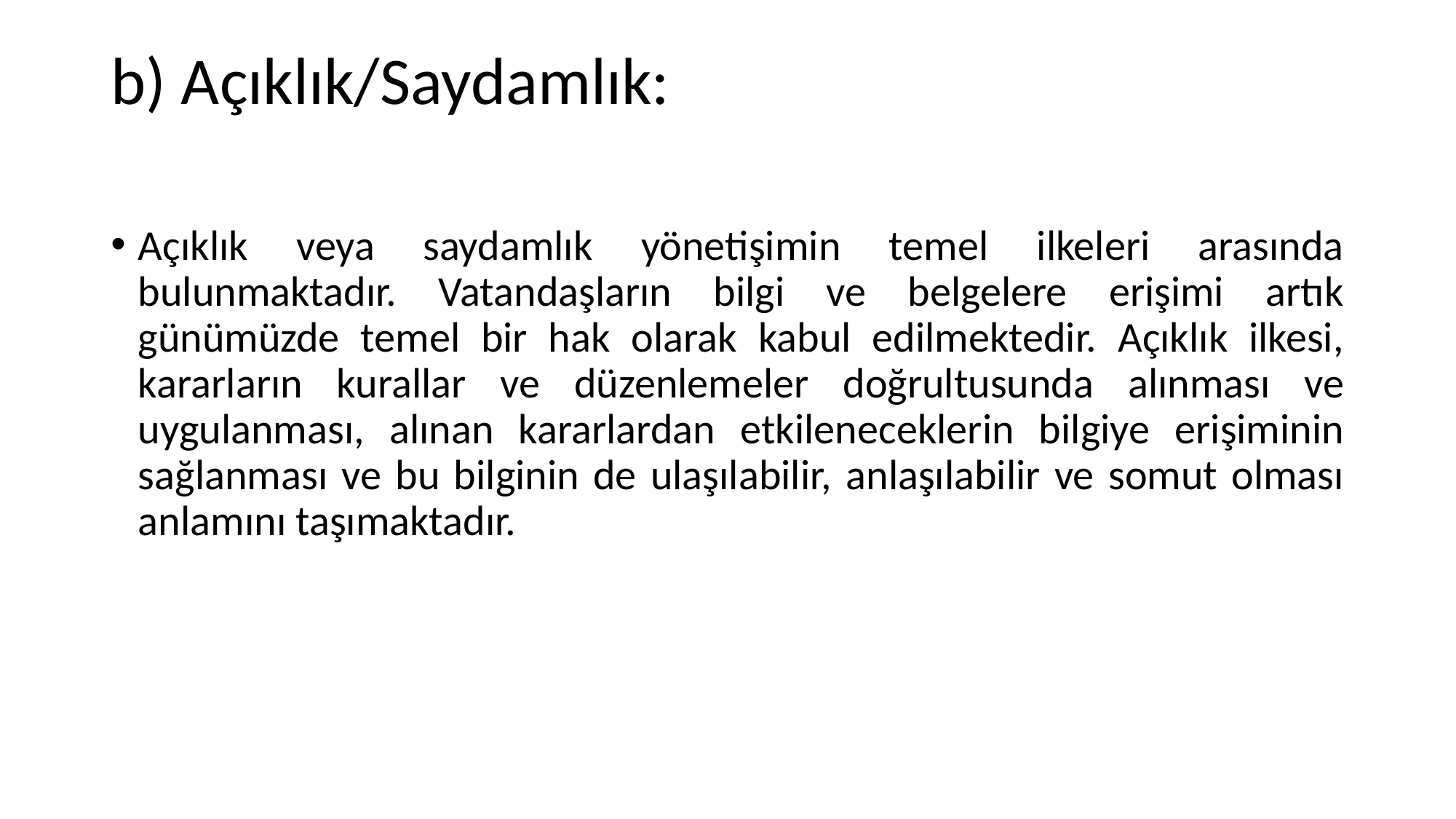

# b) Açıklık/Saydamlık:
Açıklık veya saydamlık yönetişimin temel ilkeleri arasında bulunmaktadır. Vatandaşların bilgi ve belgelere erişimi artık günümüzde temel bir hak olarak kabul edilmektedir. Açıklık ilkesi, kararların kurallar ve düzenlemeler doğrultusunda alınması ve uygulanması, alınan kararlardan etkileneceklerin bilgiye erişiminin sağlanması ve bu bilginin de ulaşılabilir, anlaşılabilir ve somut olması anlamını taşımaktadır.